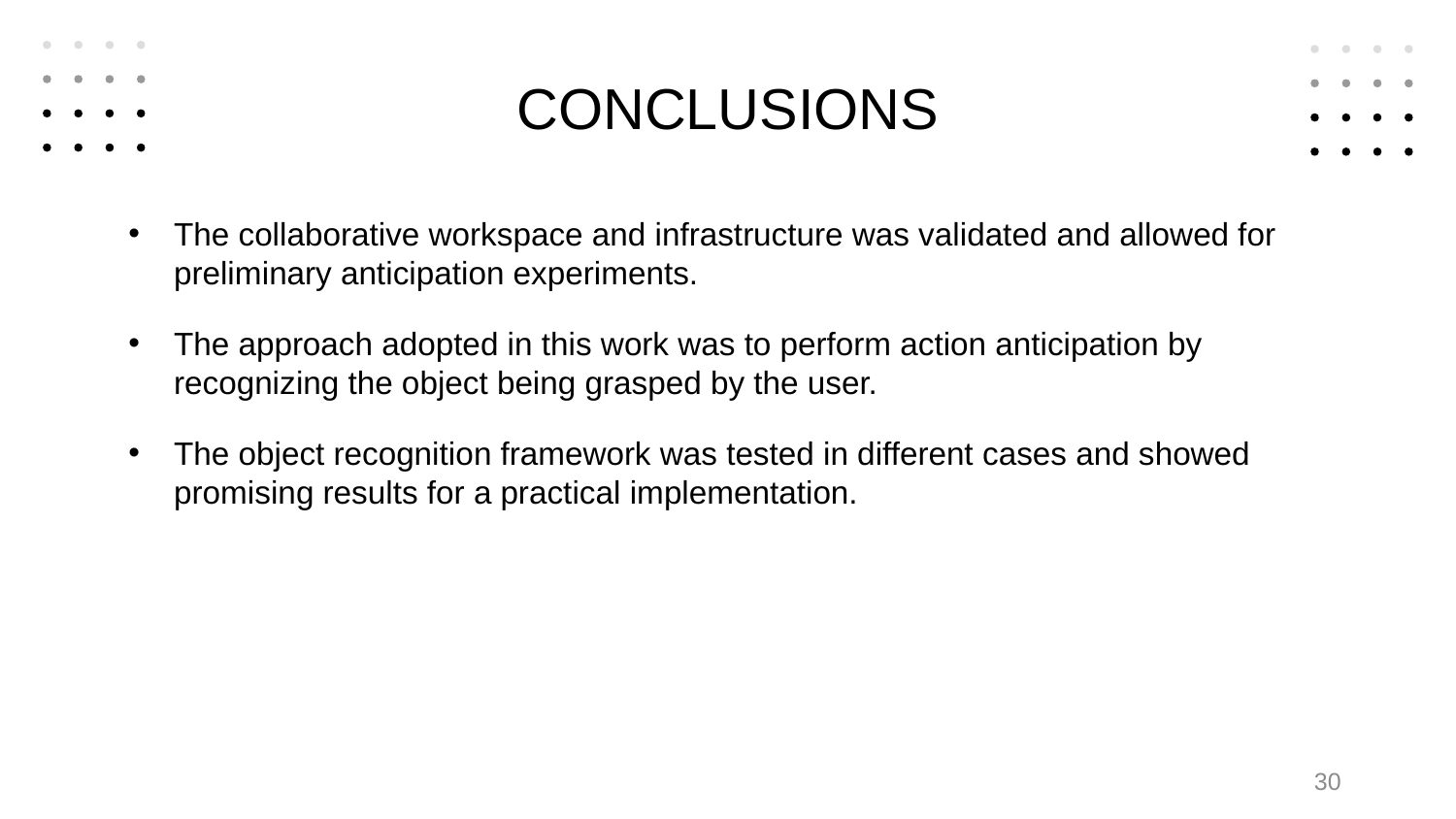

# CONCLUSIONS

The collaborative workspace and infrastructure was validated and allowed for preliminary anticipation experiments.
The approach adopted in this work was to perform action anticipation by recognizing the object being grasped by the user.
The object recognition framework was tested in different cases and showed promising results for a practical implementation.
30